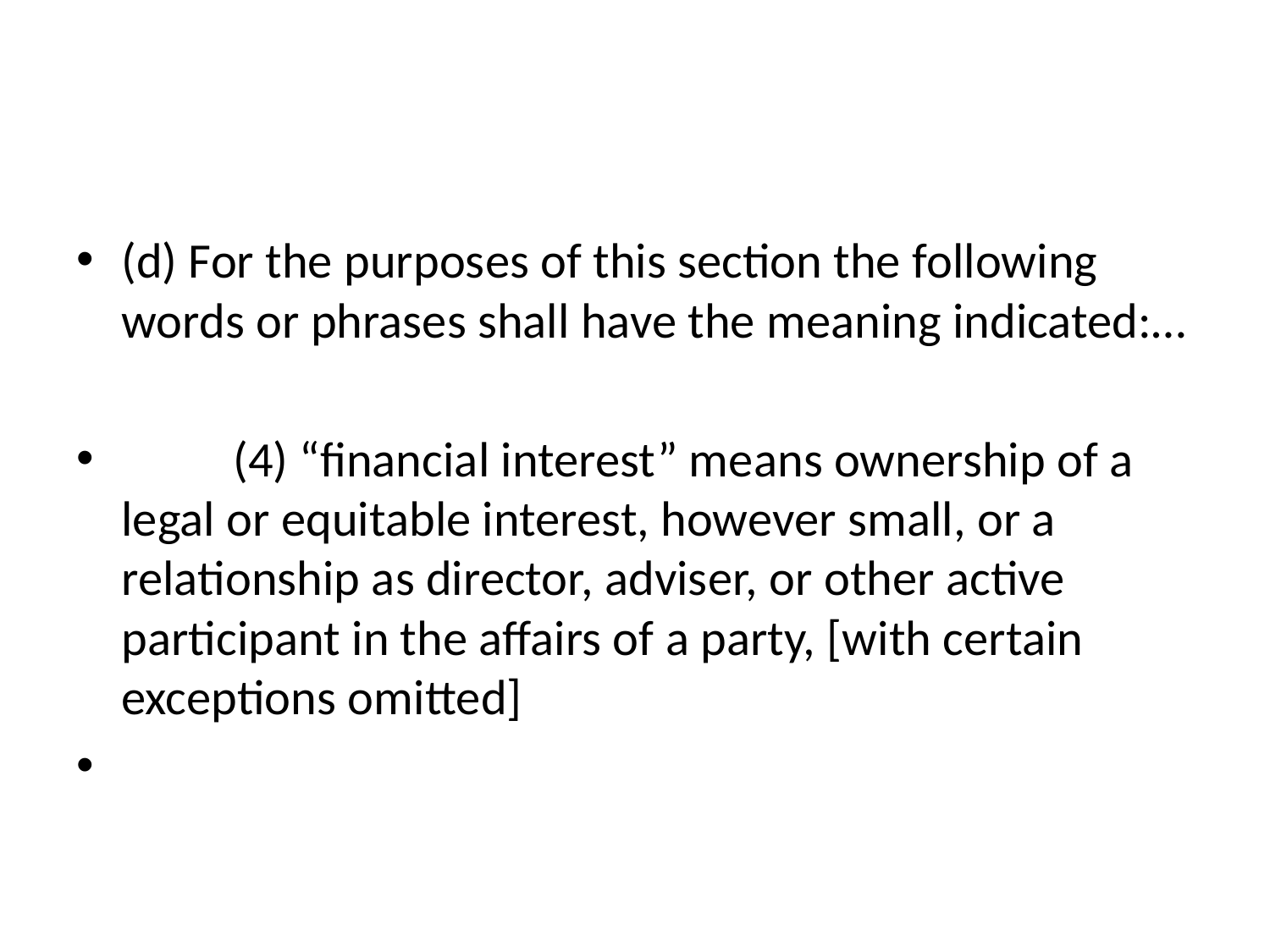

#
(d) For the purposes of this section the following words or phrases shall have the meaning indicated:…

 		(4) “financial interest” means ownership of a legal or equitable interest, however small, or a relationship as director, adviser, or other active participant in the affairs of a party, [with certain exceptions omitted]